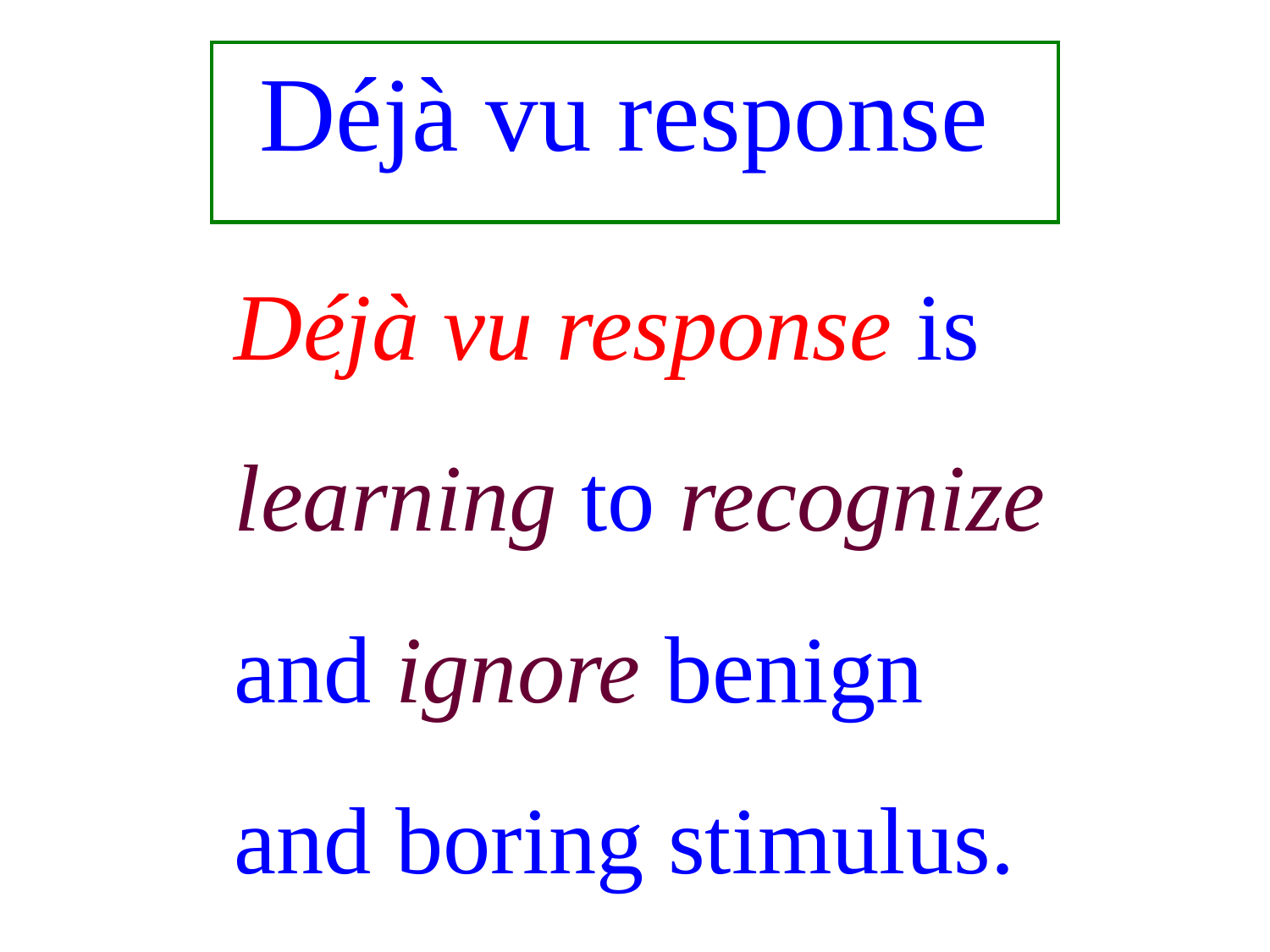

Déjà vu response
Déjà vu response is
learning to recognize
and ignore benign
and boring stimulus.